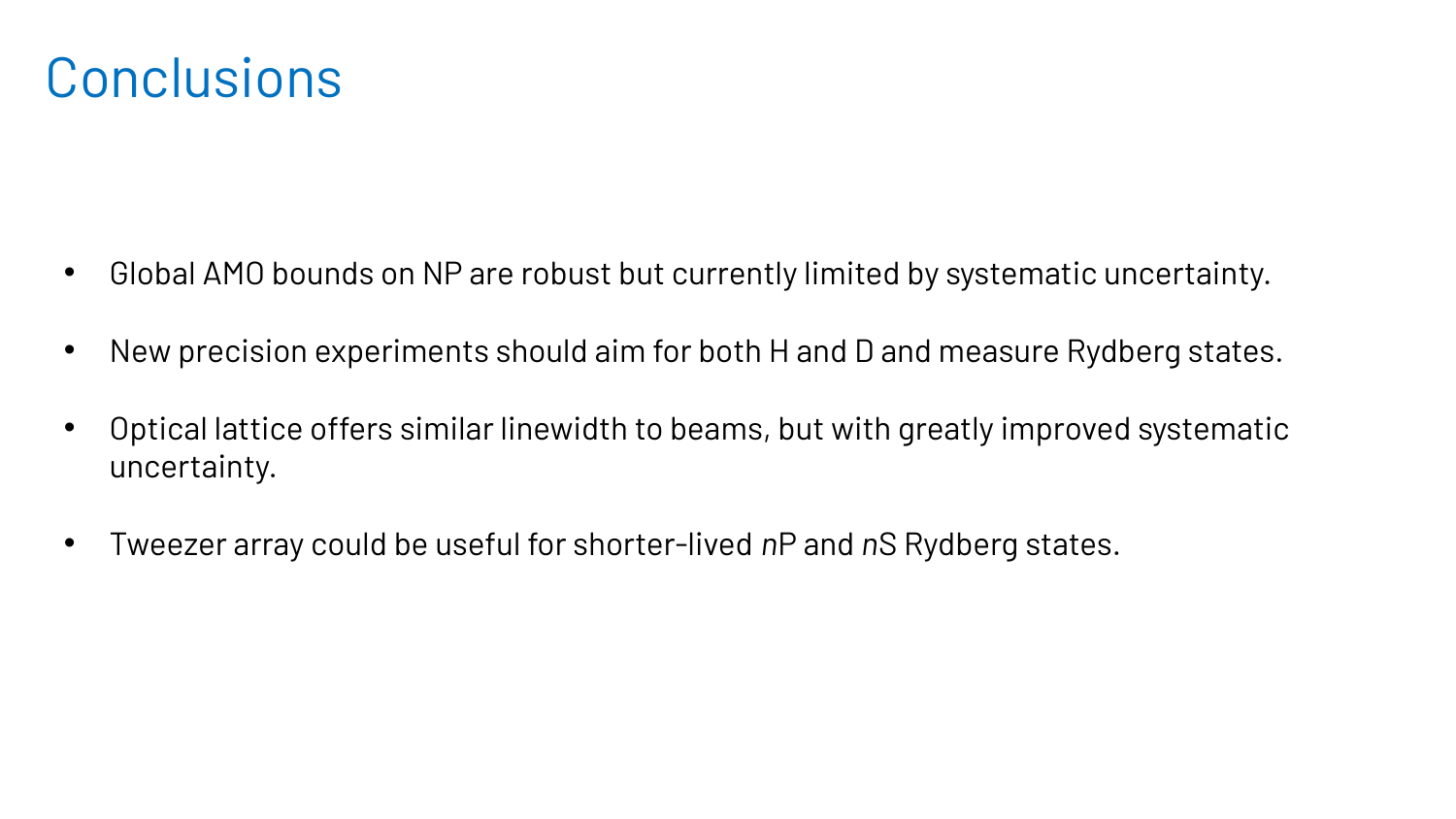

Conclusions
Global AMO bounds on NP are robust but currently limited by systematic uncertainty.

New precision experiments should aim for both H and D and measure Rydberg states.

Optical lattice offers similar linewidth to beams, but with greatly improved systematic uncertainty.

Tweezer array could be useful for shorter-lived nP and nS Rydberg states.